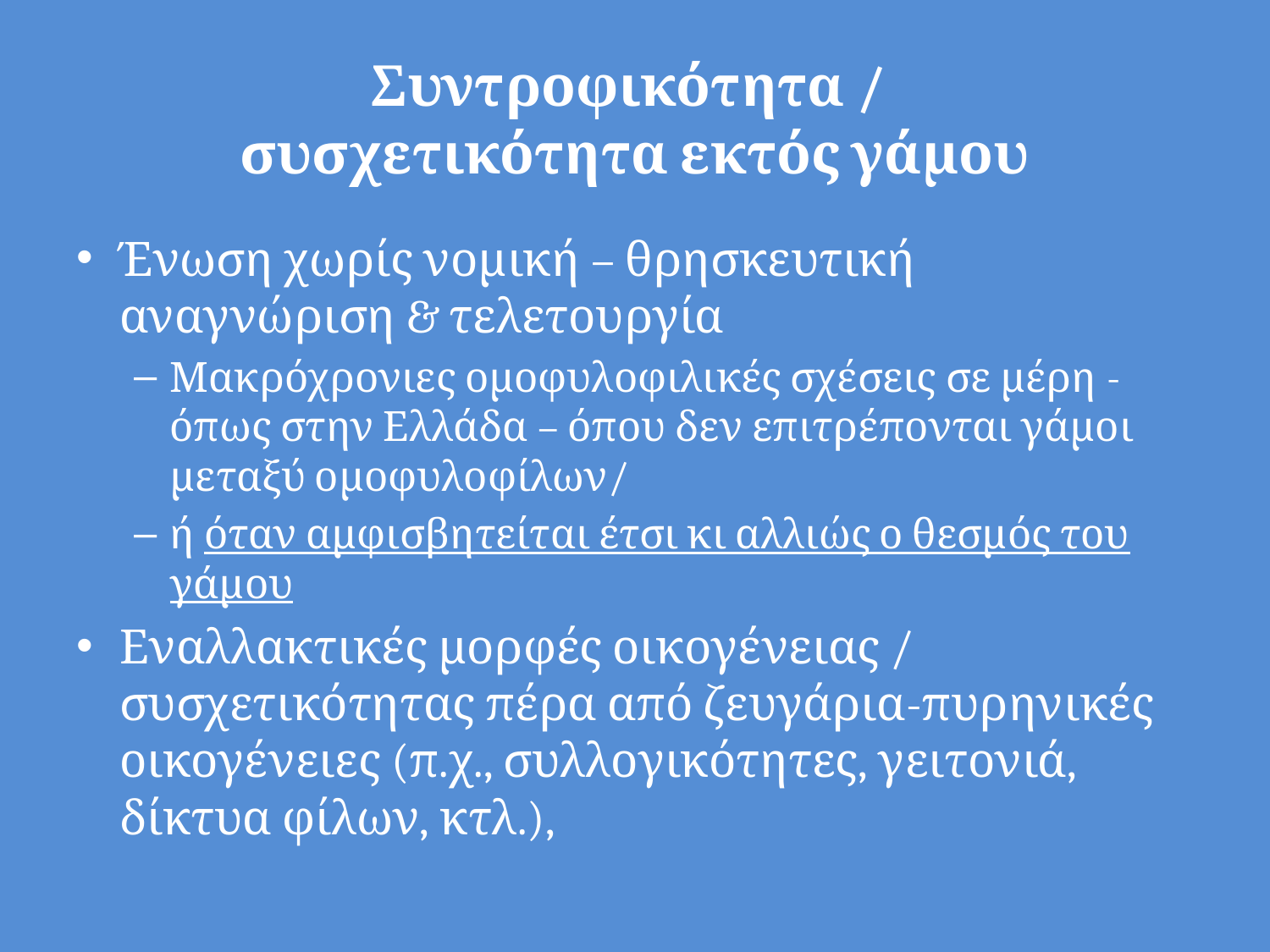

# Συντροφικότητα / συσχετικότητα εκτός γάμου
Ένωση χωρίς νομική – θρησκευτική αναγνώριση & τελετουργία
Μακρόχρονιες ομοφυλοφιλικές σχέσεις σε μέρη - όπως στην Ελλάδα – όπου δεν επιτρέπονται γάμοι μεταξύ ομοφυλοφίλων/
ή όταν αμφισβητείται έτσι κι αλλιώς ο θεσμός του γάμου
Εναλλακτικές μορφές οικογένειας / συσχετικότητας πέρα από ζευγάρια-πυρηνικές οικογένειες (π.χ., συλλογικότητες, γειτονιά, δίκτυα φίλων, κτλ.),